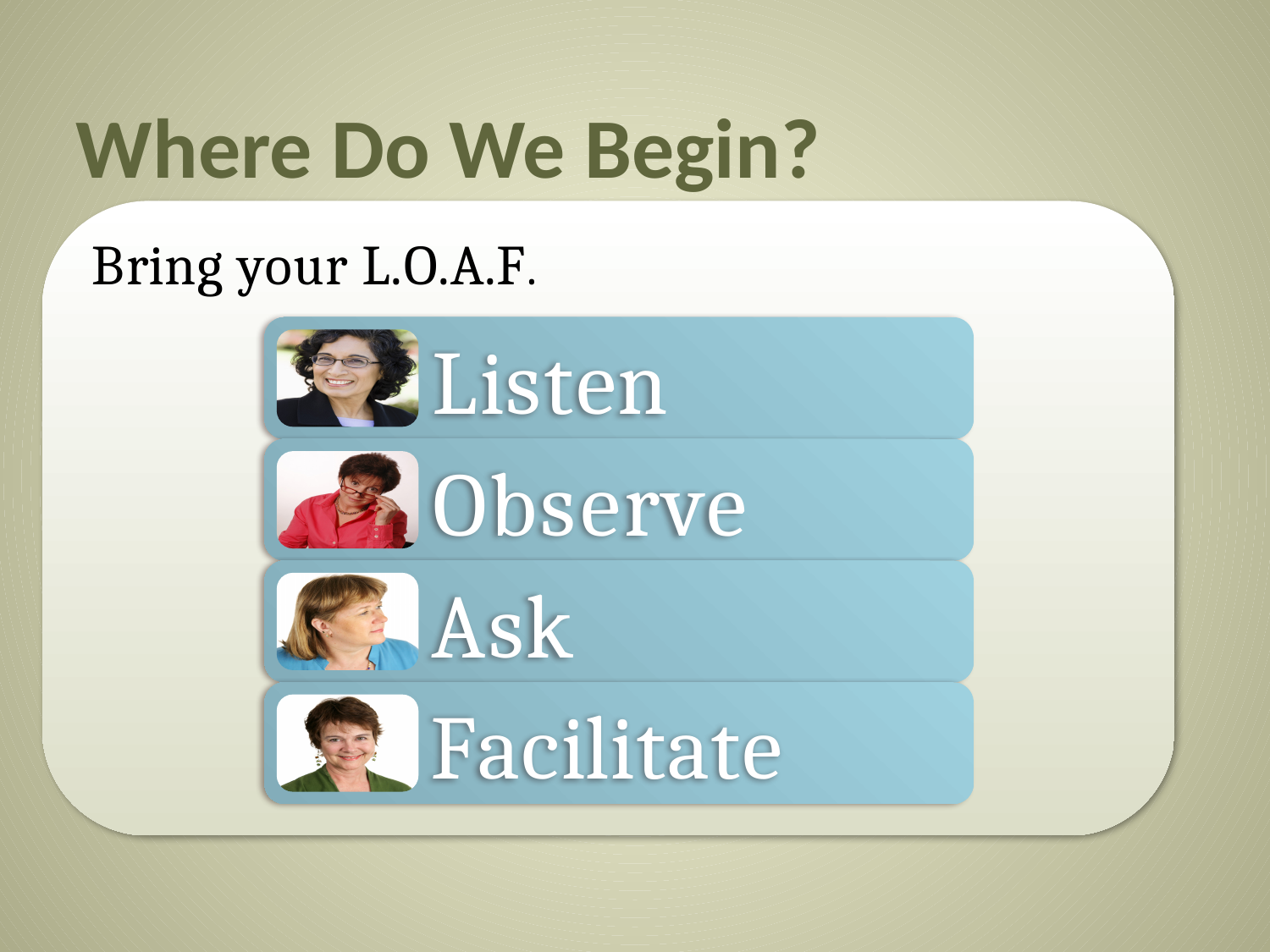

# Where Do We Begin?

Bring your L.O.A.F.
Listen
Observe
Ask
Facilitate